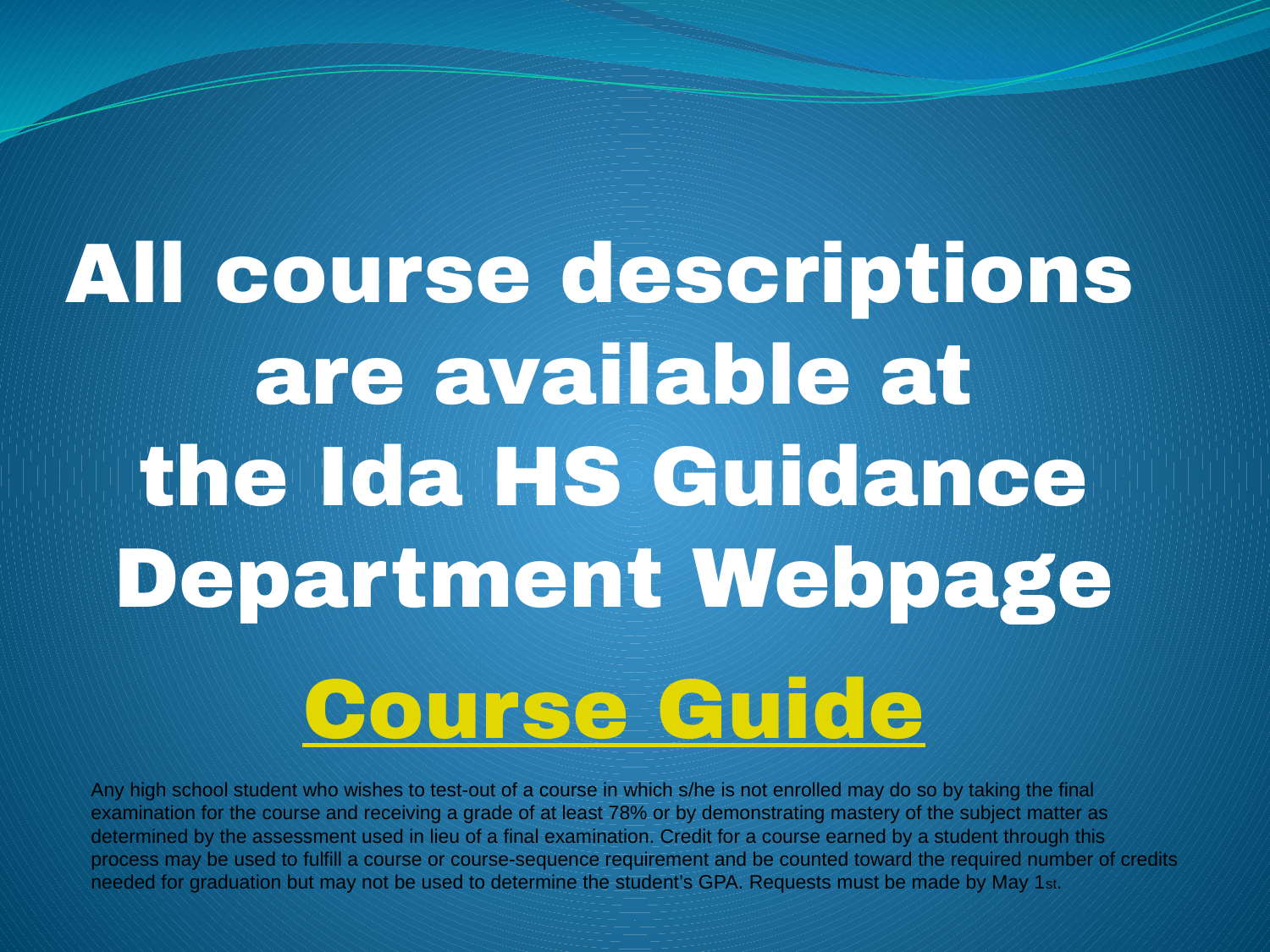

All course descriptions
are available at
the Ida HS Guidance Department Webpage

Course Guide
Any high school student who wishes to test-out of a course in which s/he is not enrolled may do so by taking the final examination for the course and receiving a grade of at least 78% or by demonstrating mastery of the subject matter as determined by the assessment used in lieu of a final examination. Credit for a course earned by a student through this process may be used to fulfill a course or course-sequence requirement and be counted toward the required number of credits needed for graduation but may not be used to determine the student’s GPA. Requests must be made by May 1st.